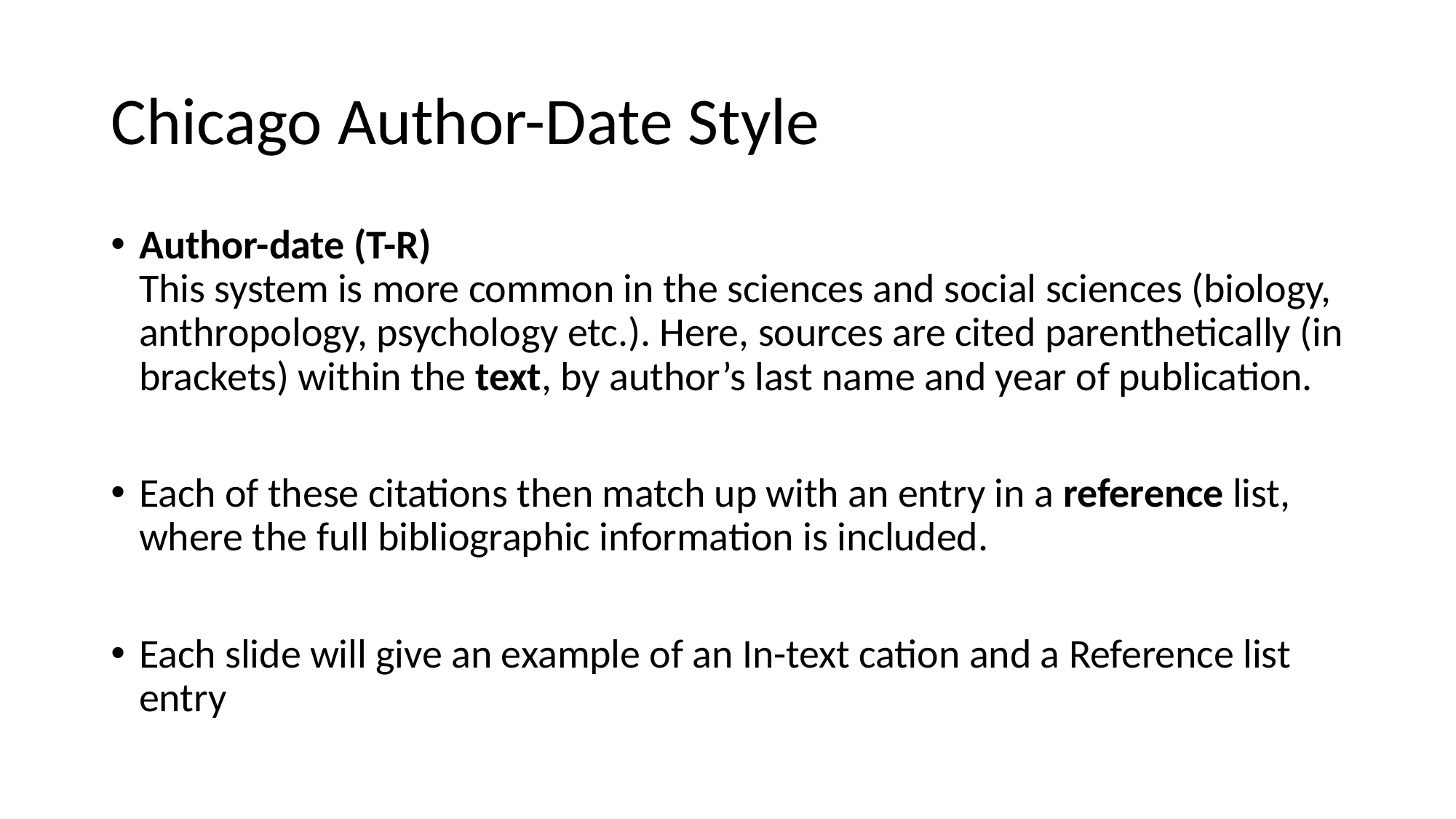

# Chicago Author-Date Style
Author-date (T-R)
This system is more common in the sciences and social sciences (biology, anthropology, psychology etc.). Here, sources are cited parenthetically (in brackets) within the text, by author’s last name and year of publication.

Each of these citations then match up with an entry in a reference list, where the full bibliographic information is included.

Each slide will give an example of an In-text cation and a Reference list entry